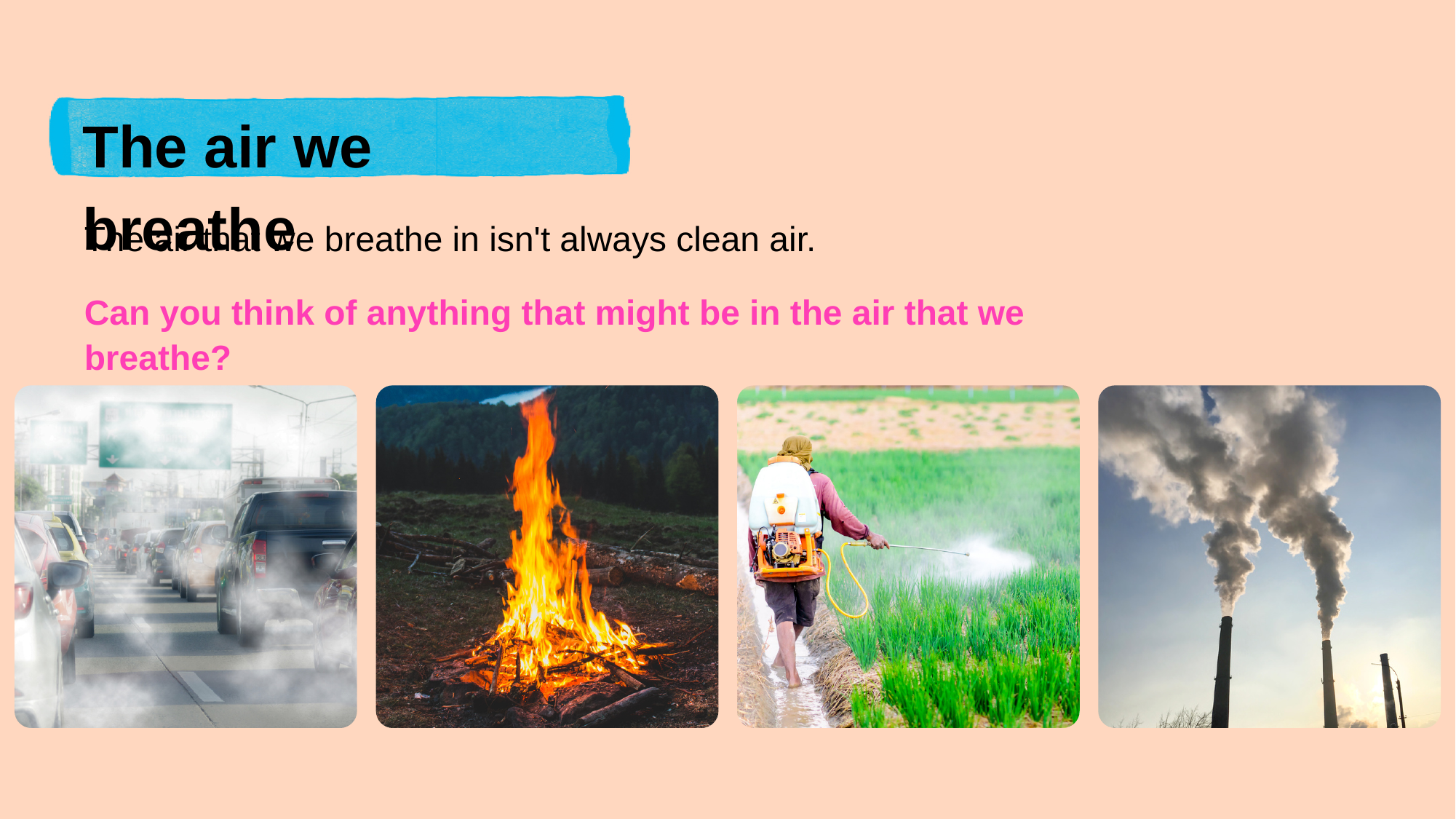

The air we breathe
The air that we breathe in isn't always clean air.
Can you think of anything that might be in the air that we breathe?